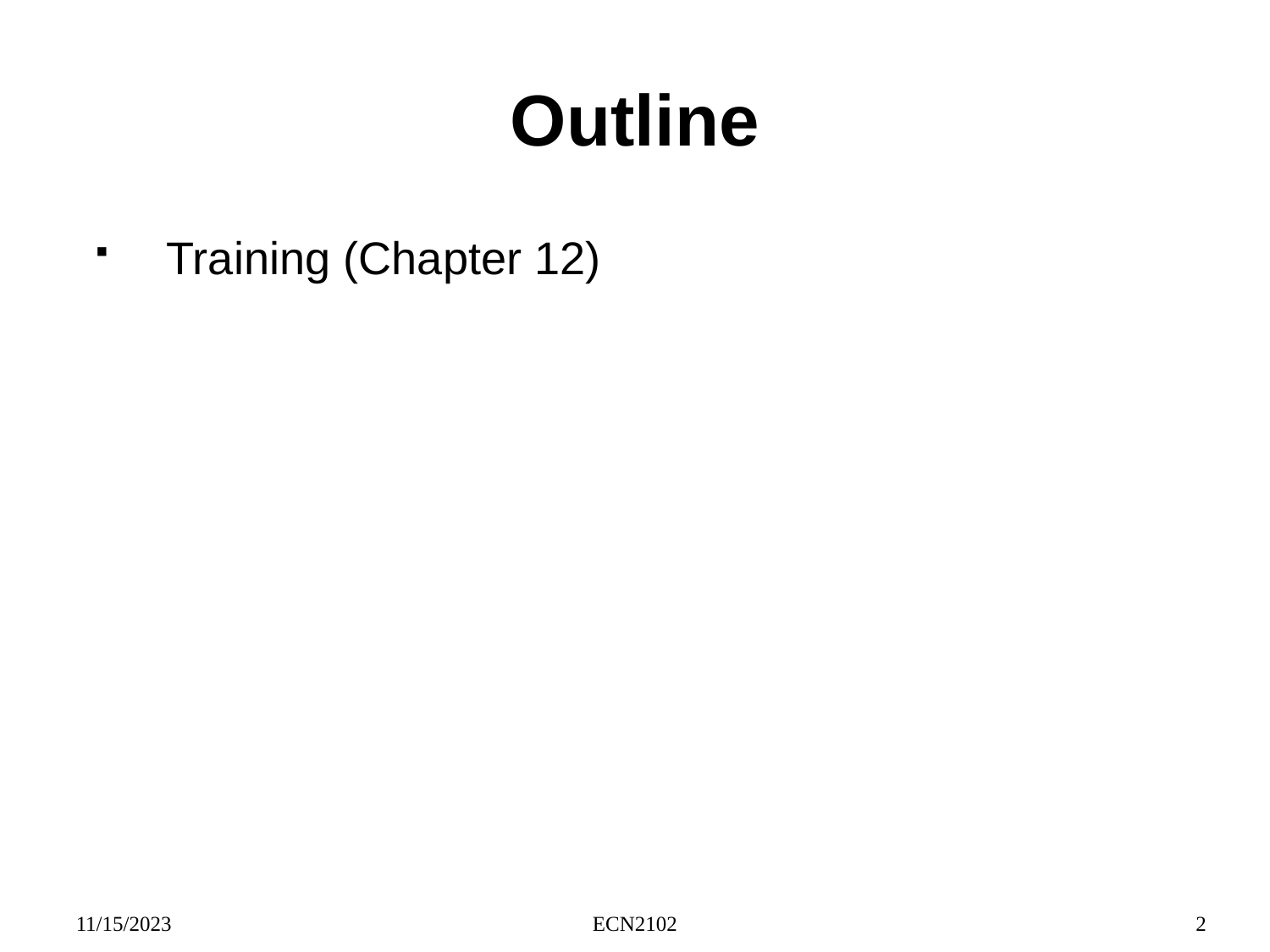

# Outline
Training (Chapter 12)
11/15/2023
ECN2102
2